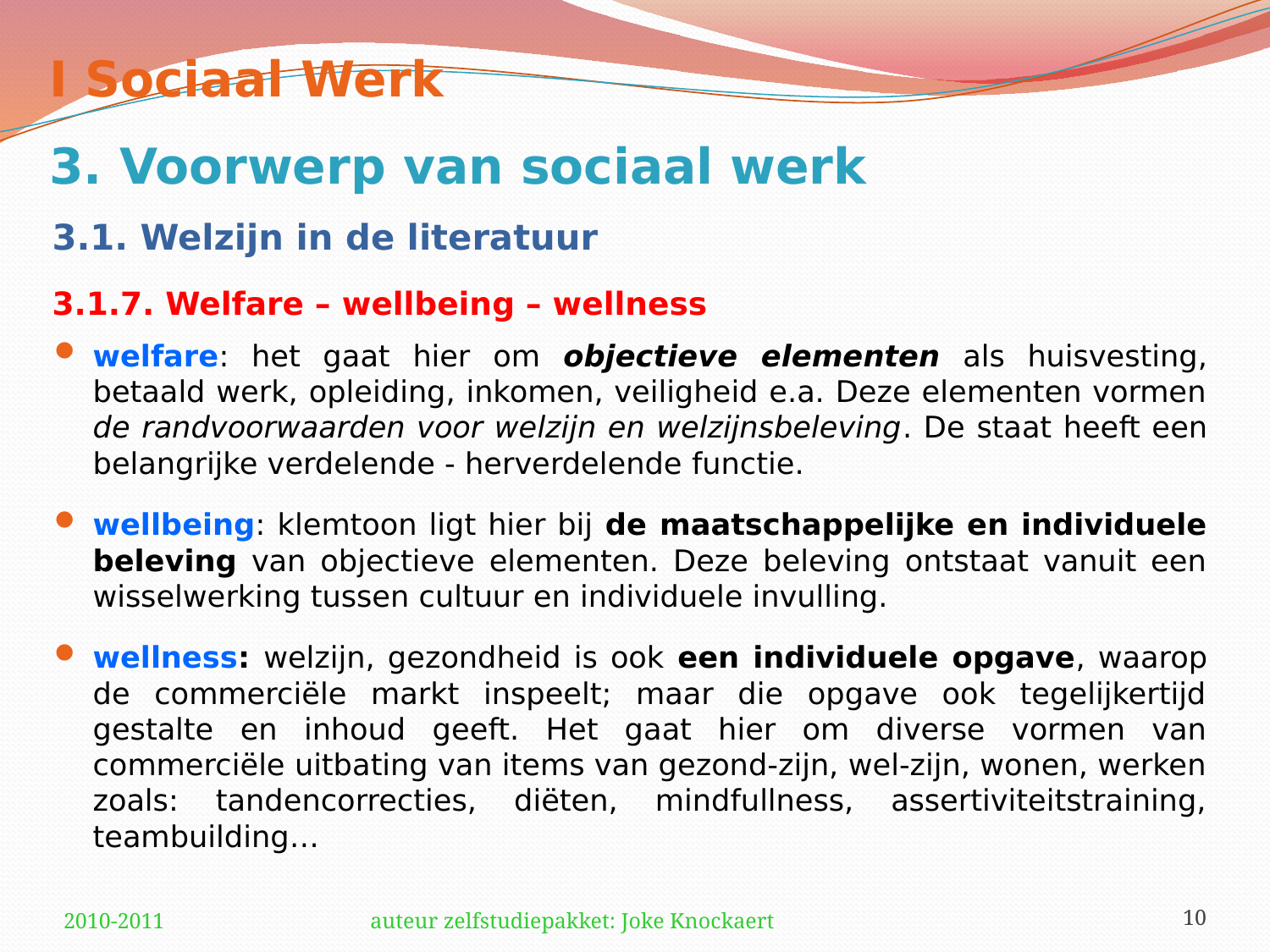

I Sociaal Werk
3. Voorwerp van sociaal werk
3.1. Welzijn in de literatuur
3.1.7. Welfare – wellbeing – wellness

welfare: het gaat hier om objectieve elementen als huisvesting, betaald werk, opleiding, inkomen, veiligheid e.a. Deze elementen vormen de randvoorwaarden voor welzijn en welzijnsbeleving. De staat heeft een belangrijke verdelende - herverdelende functie.

wellbeing: klemtoon ligt hier bij de maatschappelijke en individuele beleving van objectieve elementen. Deze beleving ontstaat vanuit een wisselwerking tussen cultuur en individuele invulling.

wellness: welzijn, gezondheid is ook een individuele opgave, waarop de commerciële markt inspeelt; maar die opgave ook tegelijkertijd gestalte en inhoud geeft. Het gaat hier om diverse vormen van commerciële uitbating van items van gezond-zijn, wel-zijn, wonen, werken zoals: tandencorrecties, diëten, mindfullness, assertiviteitstraining, teambuilding…
2010-2011
auteur zelfstudiepakket: Joke Knockaert
10